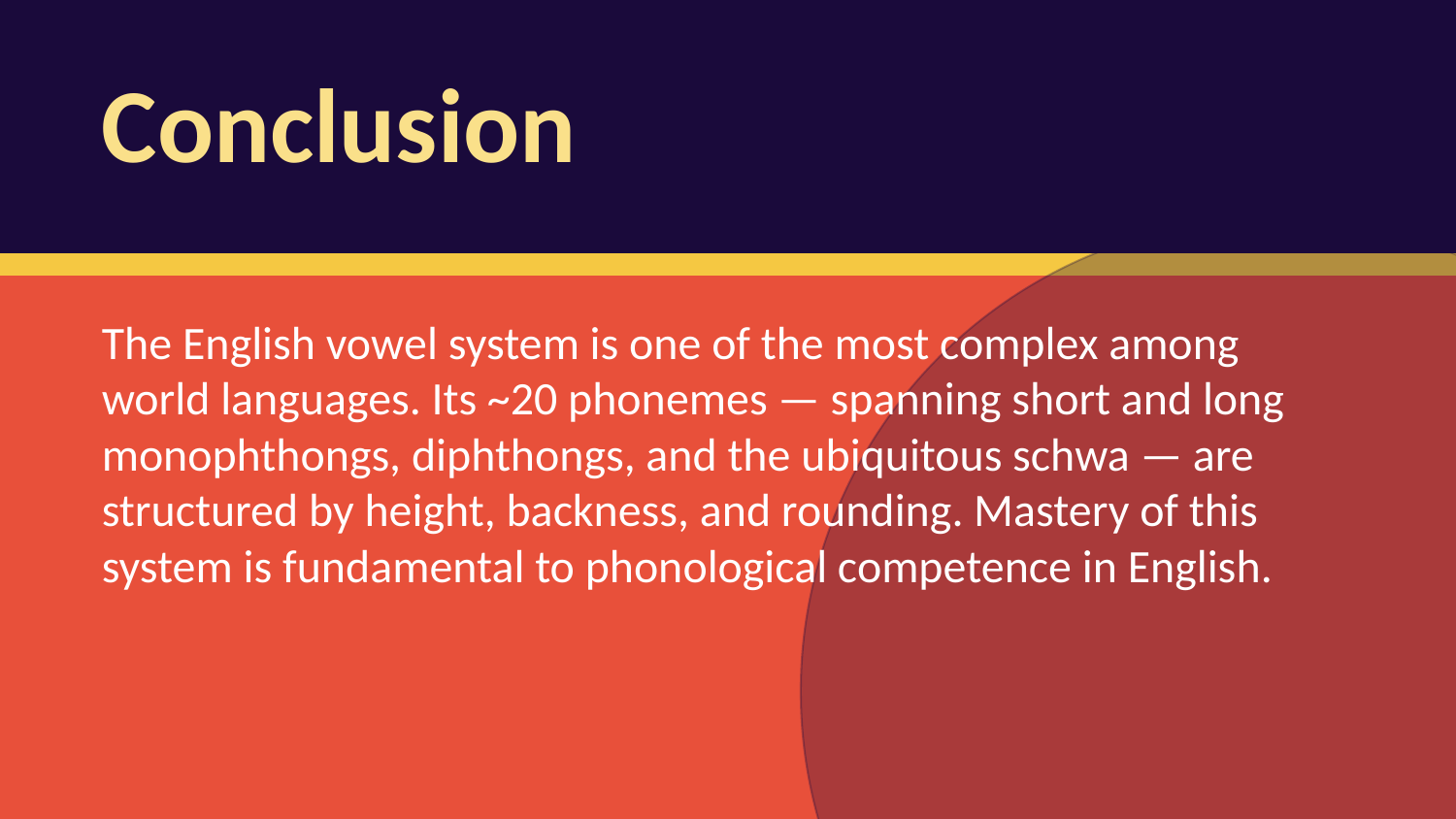

Conclusion

The English vowel system is one of the most complex among world languages. Its ~20 phonemes — spanning short and long monophthongs, diphthongs, and the ubiquitous schwa — are structured by height, backness, and rounding. Mastery of this system is fundamental to phonological competence in English.